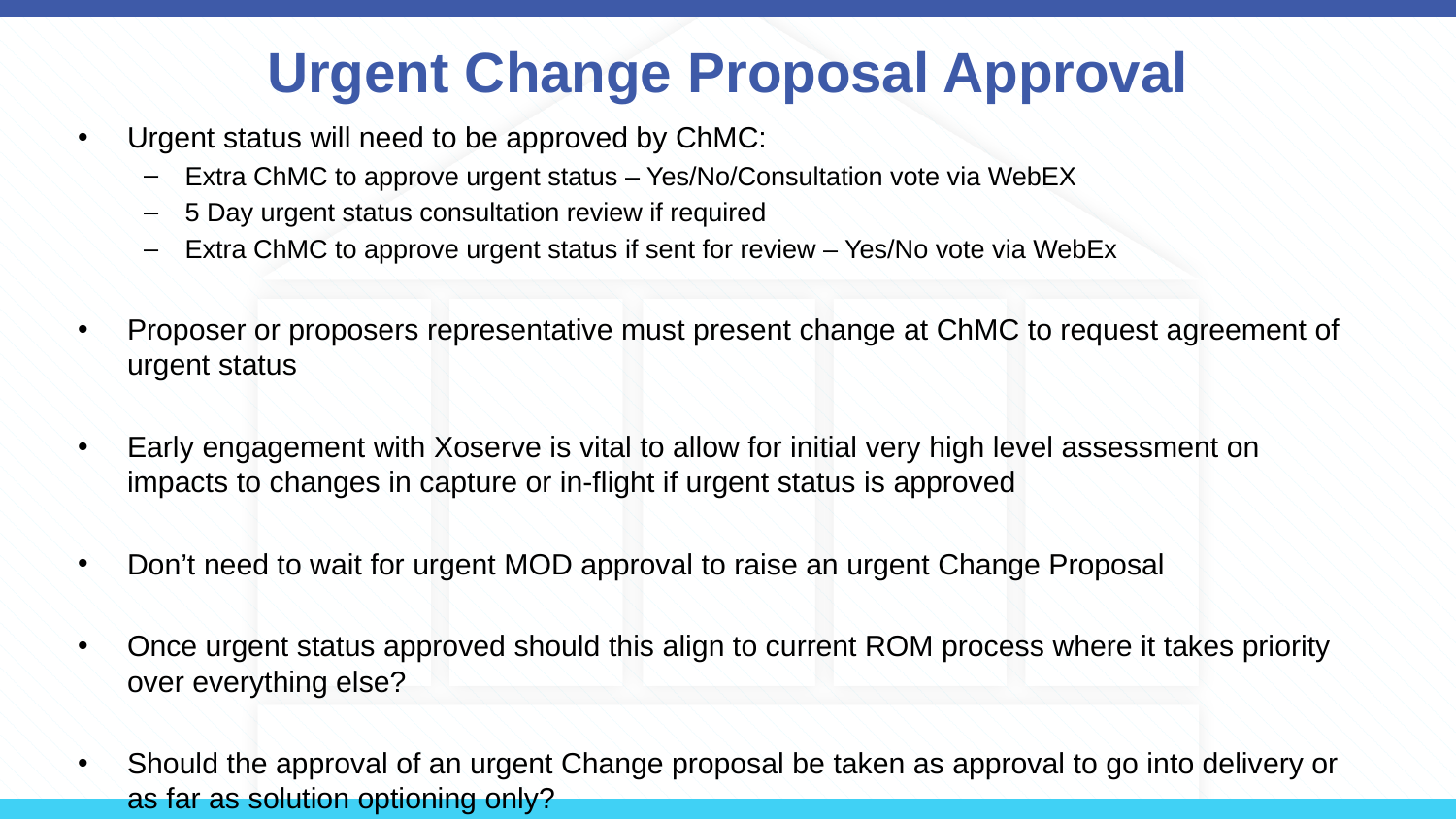

# Urgent Change Proposal Approval
Urgent status will need to be approved by ChMC:
Extra ChMC to approve urgent status – Yes/No/Consultation vote via WebEX
5 Day urgent status consultation review if required
Extra ChMC to approve urgent status if sent for review – Yes/No vote via WebEx

Proposer or proposers representative must present change at ChMC to request agreement of urgent status

Early engagement with Xoserve is vital to allow for initial very high level assessment on impacts to changes in capture or in-flight if urgent status is approved

Don’t need to wait for urgent MOD approval to raise an urgent Change Proposal

Once urgent status approved should this align to current ROM process where it takes priority over everything else?

Should the approval of an urgent Change proposal be taken as approval to go into delivery or as far as solution optioning only?